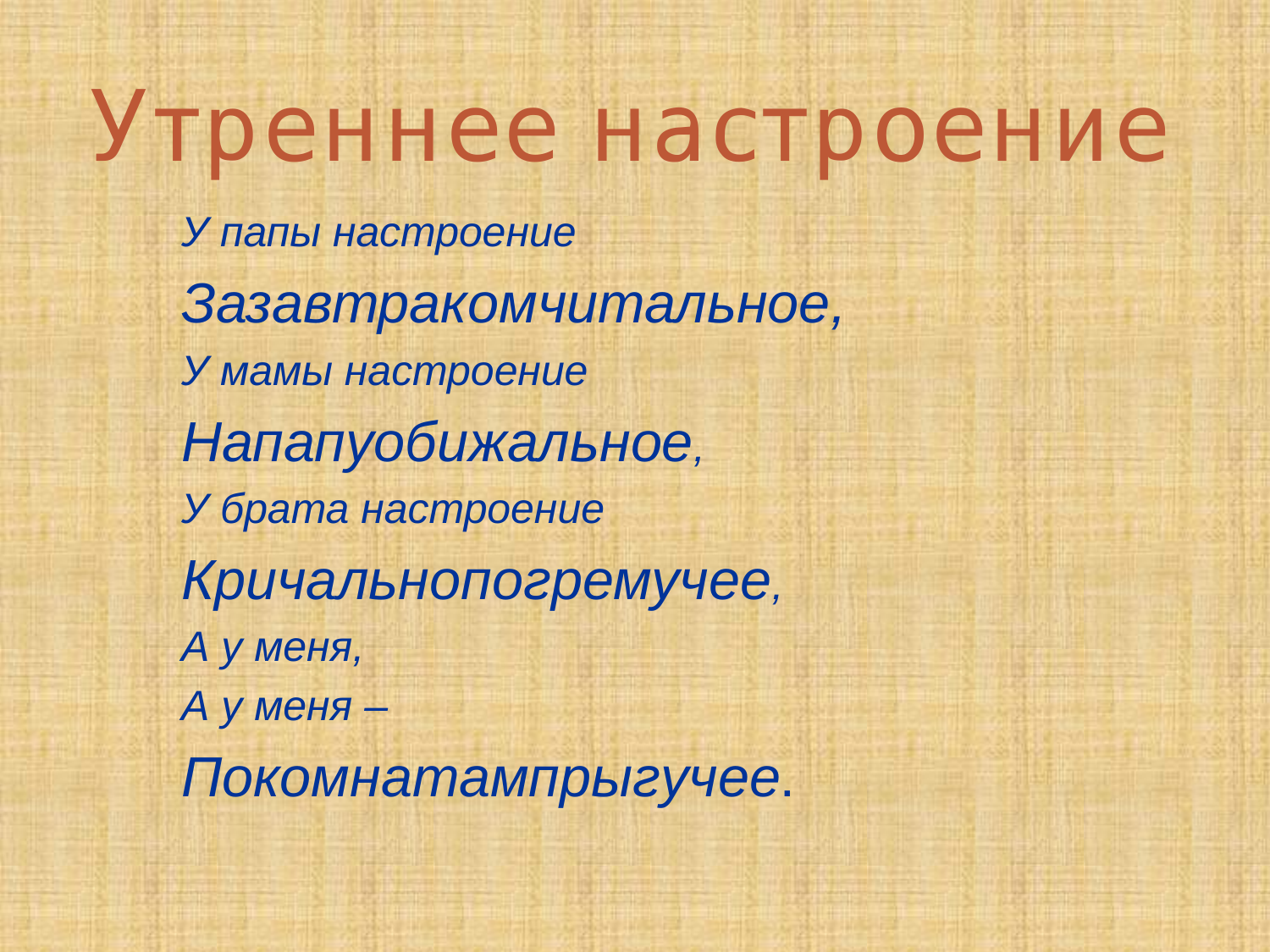

Утреннее настроение
У папы настроение
Зазавтракомчитальное,
У мамы настроение
Напапуобижальное,
У брата настроение
Кричальнопогремучее,
А у меня,
А у меня –
Покомнатампрыгучее.